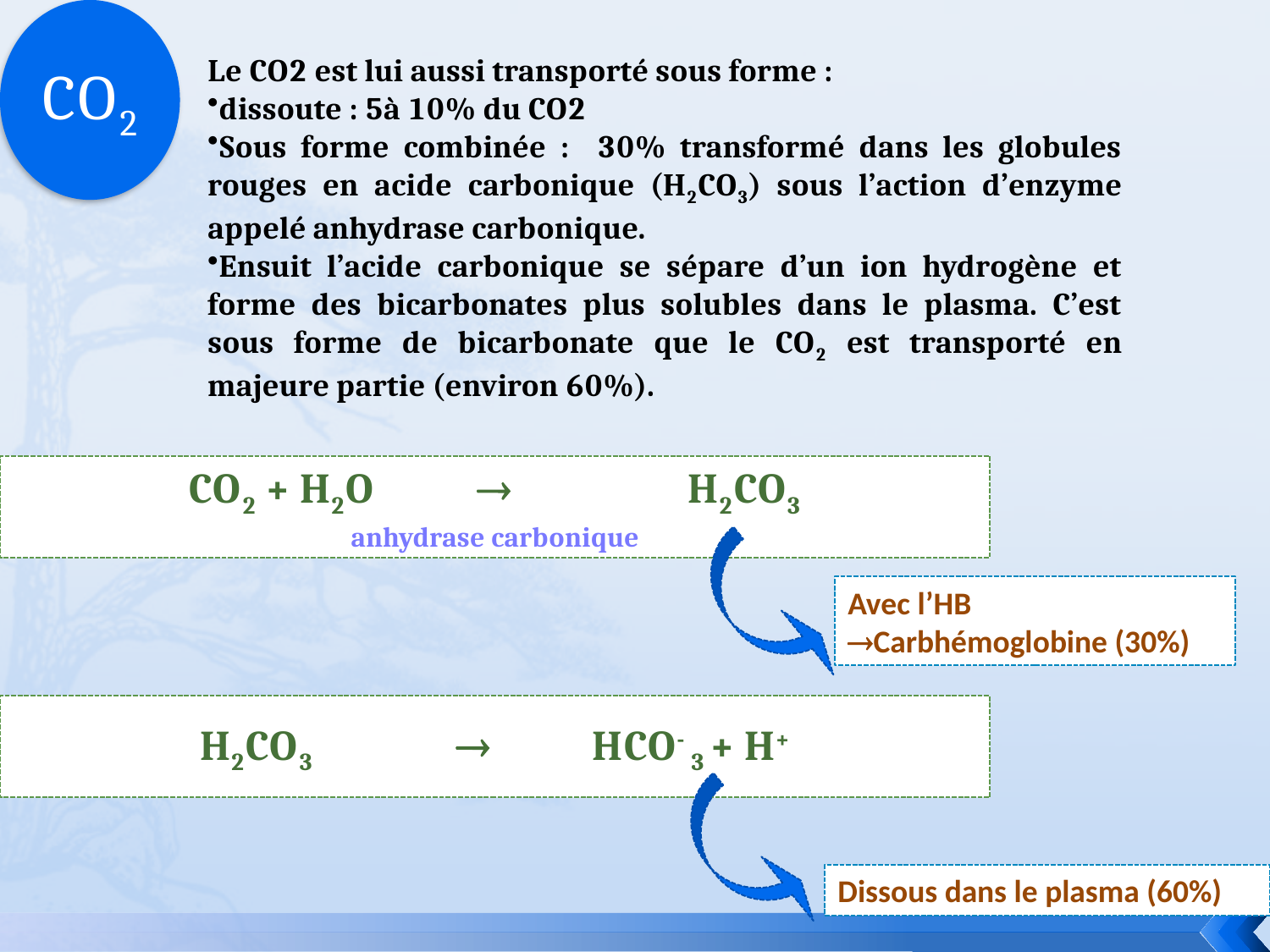

CO2
Le CO2 est lui aussi transporté sous forme :
dissoute : 5à 10% du CO2
Sous forme combinée :  30% transformé dans les globules rouges en acide carbonique (H2CO3) sous l’action d’enzyme appelé anhydrase carbonique.
Ensuit l’acide carbonique se sépare d’un ion hydrogène et forme des bicarbonates plus solubles dans le plasma. C’est sous forme de bicarbonate que le CO2 est transporté en majeure partie (environ 60%).

CO2 + H2O           →                   H2CO3
anhydrase carbonique

Avec l’HB →Carbhémoglobine (30%)
H2CO3                          →           HCO- 3 + H+

Dissous dans le plasma (60%)